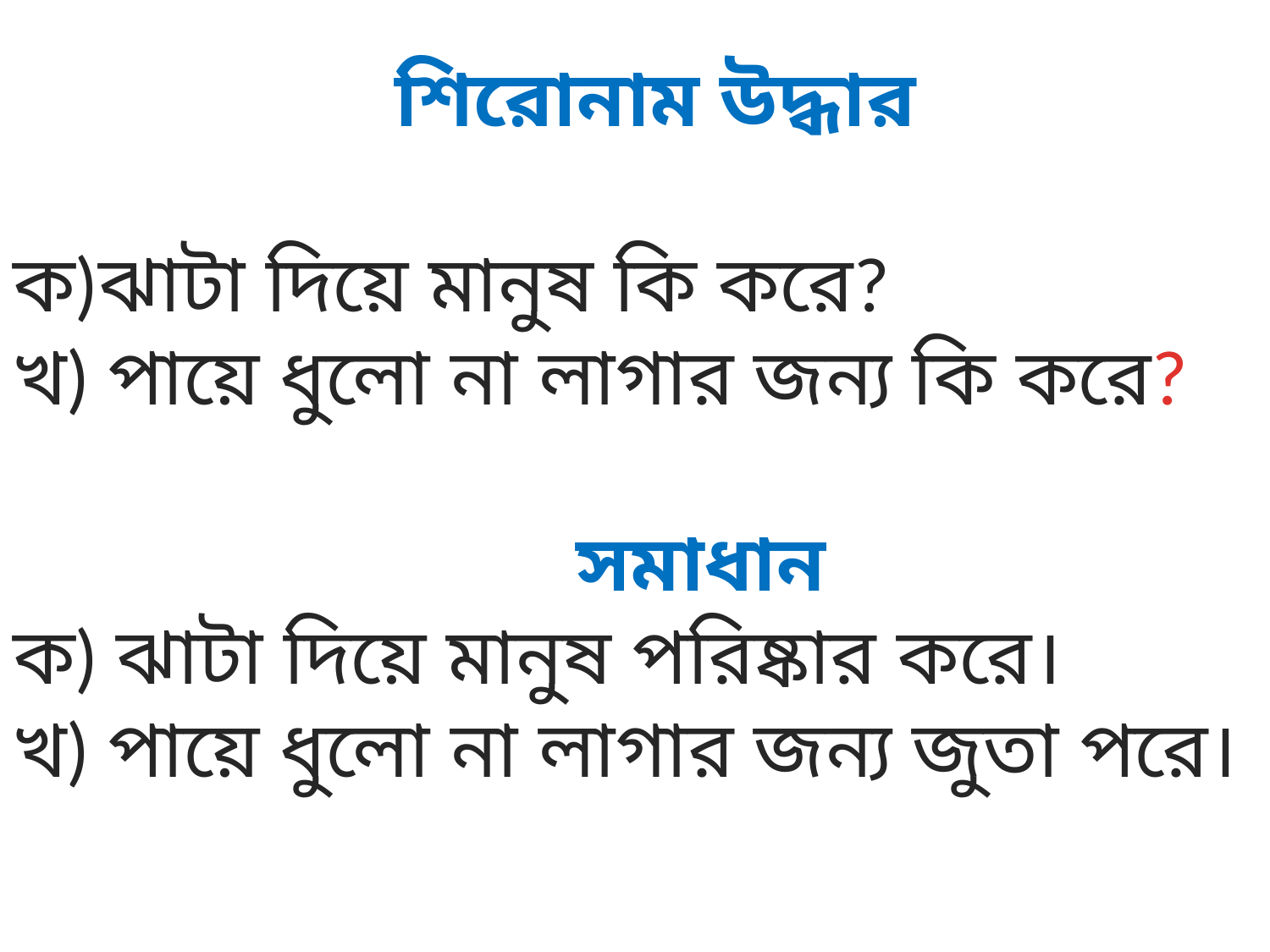

শিরোনাম উদ্ধার
ক)ঝাটা দিয়ে মানুষ কি করে?
খ) পায়ে ধুলো না লাগার জন্য কি করে?

                            সমাধান
ক) ঝাটা দিয়ে মানুষ পরিষ্কার করে।
খ) পায়ে ধুলো না লাগার জন্য জুতা পরে।